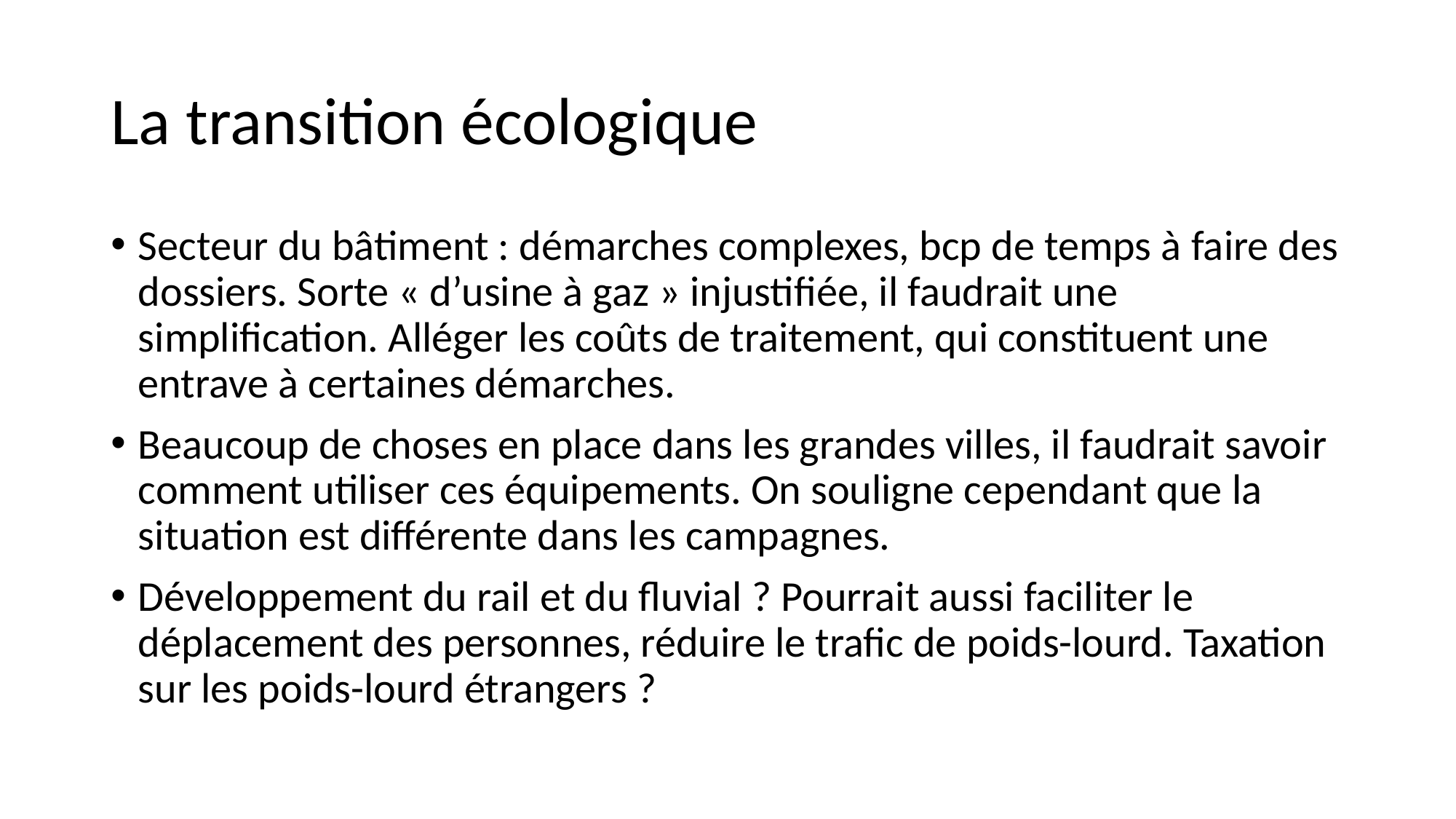

# La transition écologique
Secteur du bâtiment : démarches complexes, bcp de temps à faire des dossiers. Sorte « d’usine à gaz » injustifiée, il faudrait une simplification. Alléger les coûts de traitement, qui constituent une entrave à certaines démarches.
Beaucoup de choses en place dans les grandes villes, il faudrait savoir comment utiliser ces équipements. On souligne cependant que la situation est différente dans les campagnes.
Développement du rail et du fluvial ? Pourrait aussi faciliter le déplacement des personnes, réduire le trafic de poids-lourd. Taxation sur les poids-lourd étrangers ?